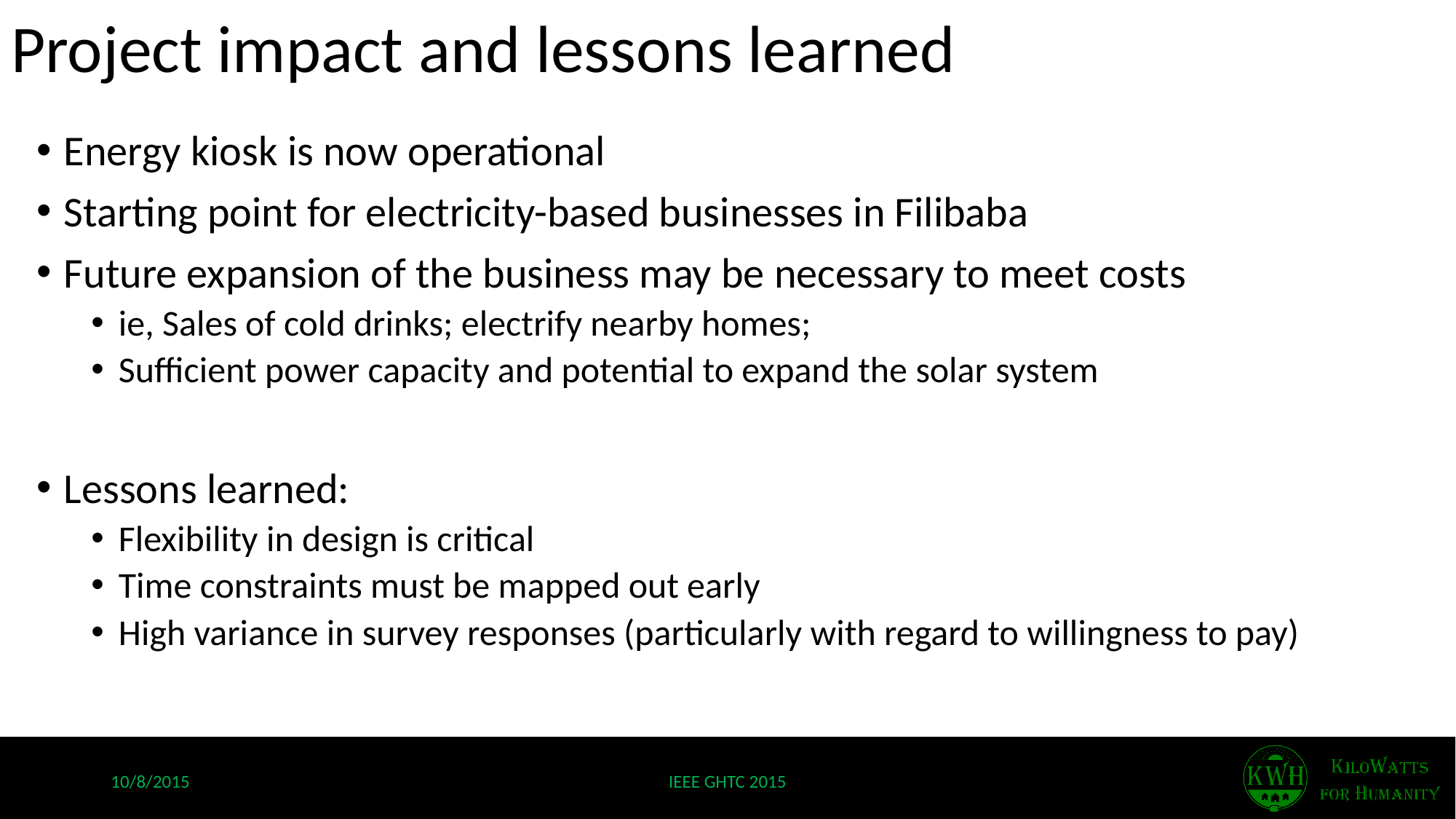

# Project impact and lessons learned
Energy kiosk is now operational
Starting point for electricity-based businesses in Filibaba
Future expansion of the business may be necessary to meet costs
ie, Sales of cold drinks; electrify nearby homes;
Sufficient power capacity and potential to expand the solar system

Lessons learned:
Flexibility in design is critical
Time constraints must be mapped out early
High variance in survey responses (particularly with regard to willingness to pay)

10/8/2015
IEEE GHTC 2015